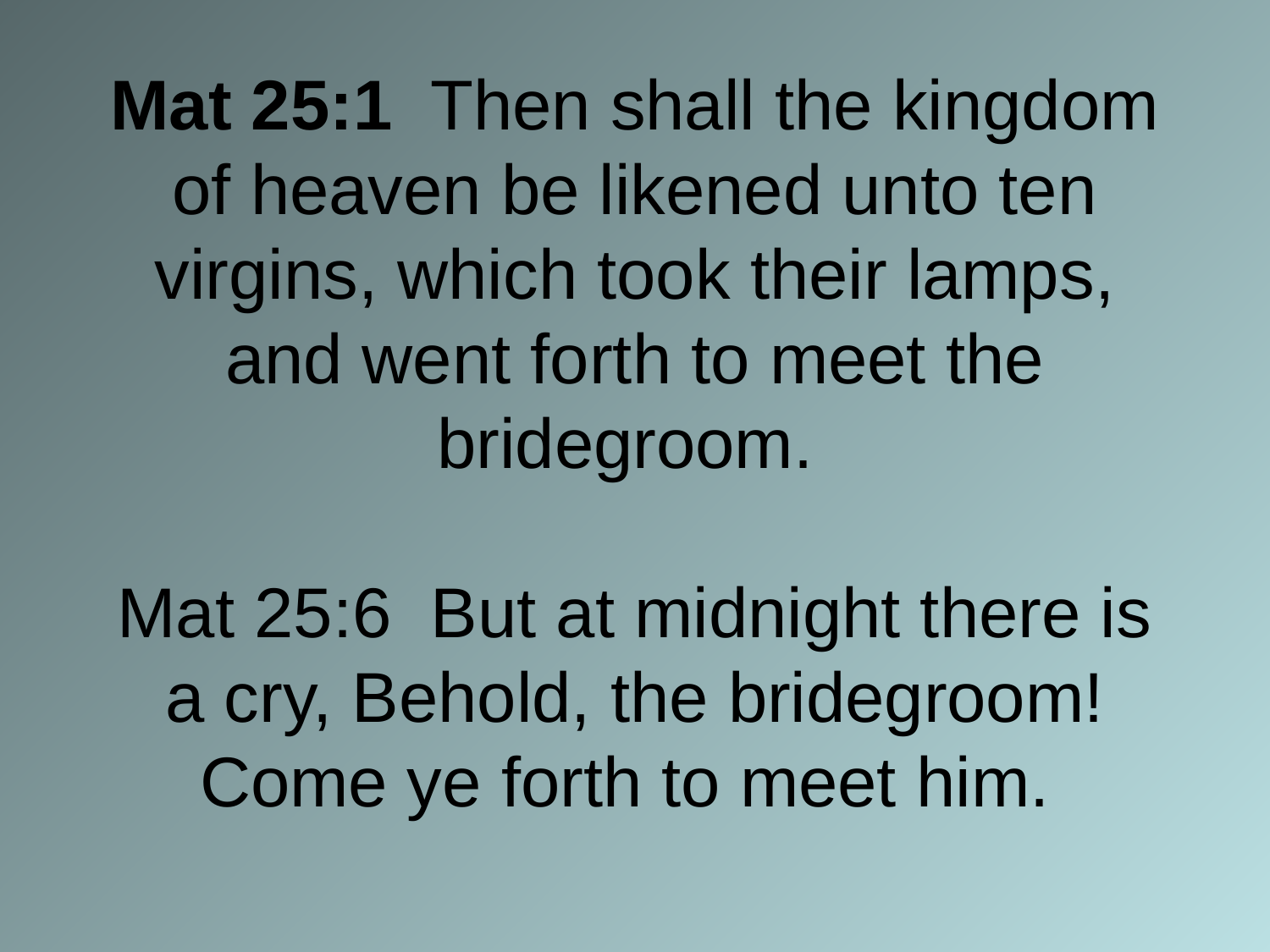

# Mat 25:1  Then shall the kingdom of heaven be likened unto ten virgins, which took their lamps, and went forth to meet the bridegroom. Mat 25:6  But at midnight there is a cry, Behold, the bridegroom! Come ye forth to meet him.